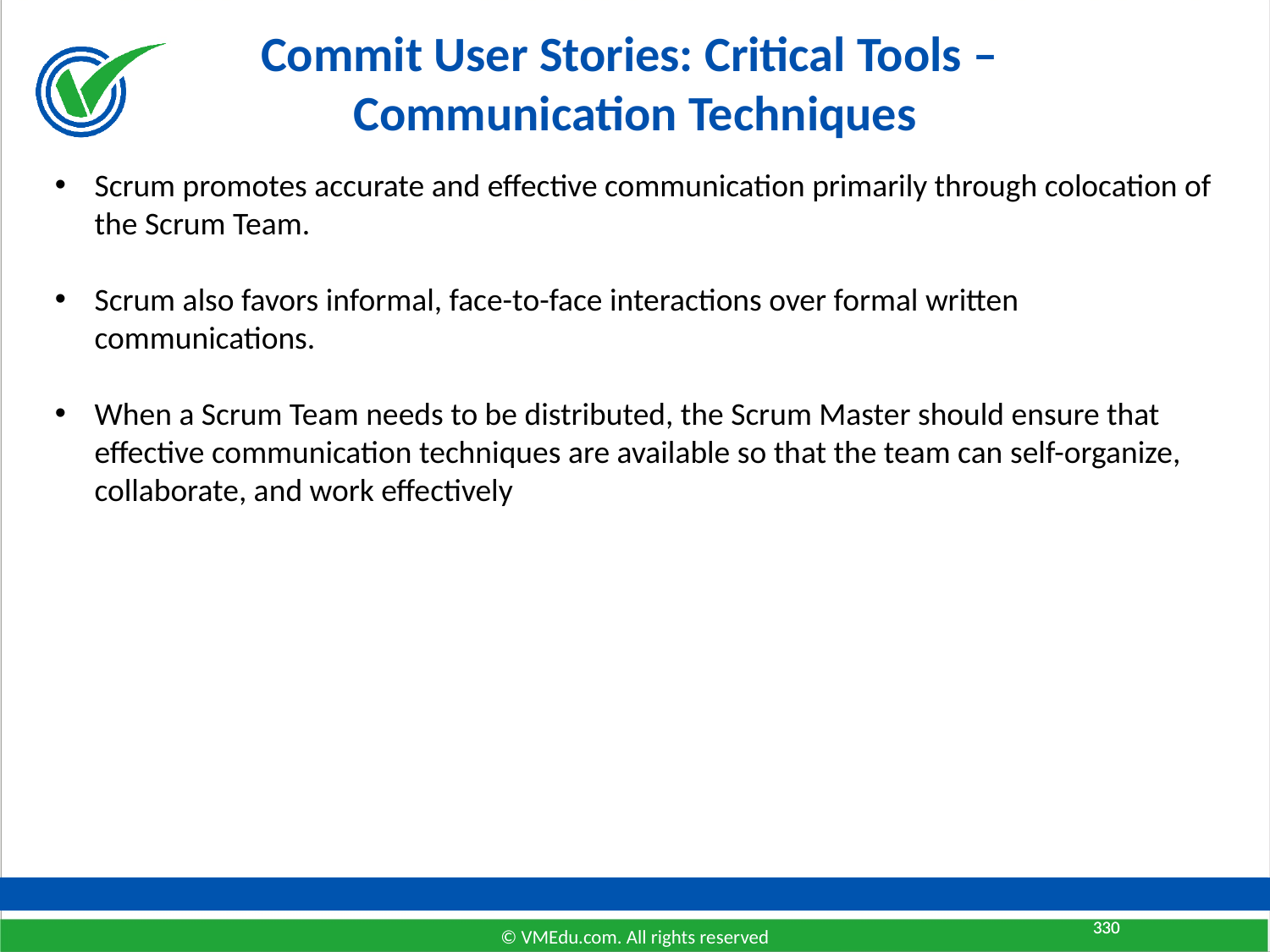

# Commit User Stories: Critical Tools – Communication Techniques
Scrum promotes accurate and effective communication primarily through colocation of the Scrum Team.

Scrum also favors informal, face-to-face interactions over formal written communications.

When a Scrum Team needs to be distributed, the Scrum Master should ensure that effective communication techniques are available so that the team can self-organize, collaborate, and work effectively
330